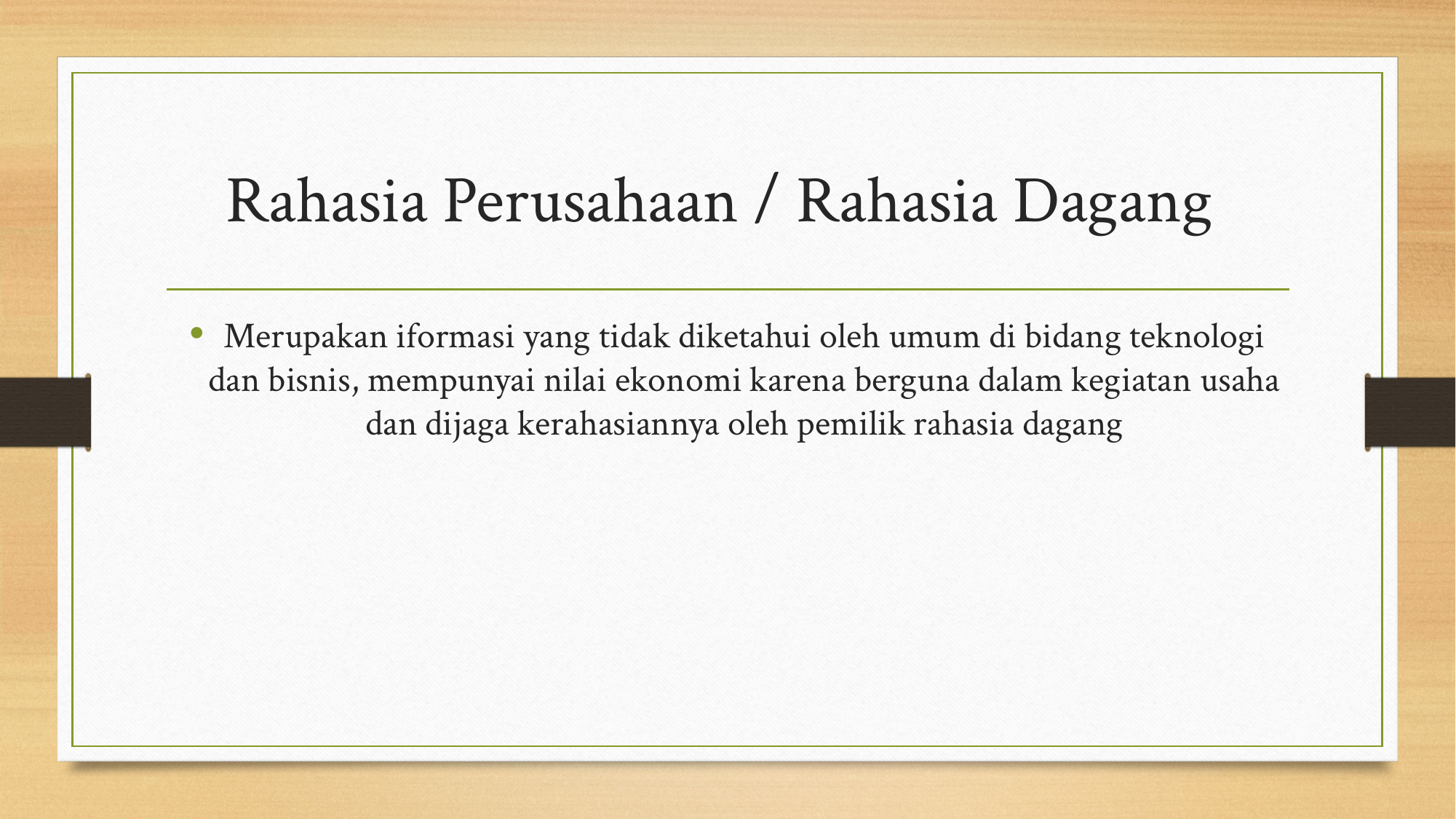

# Rahasia Perusahaan / Rahasia Dagang
Merupakan iformasi yang tidak diketahui oleh umum di bidang teknologi dan bisnis, mempunyai nilai ekonomi karena berguna dalam kegiatan usaha dan dijaga kerahasiannya oleh pemilik rahasia dagang